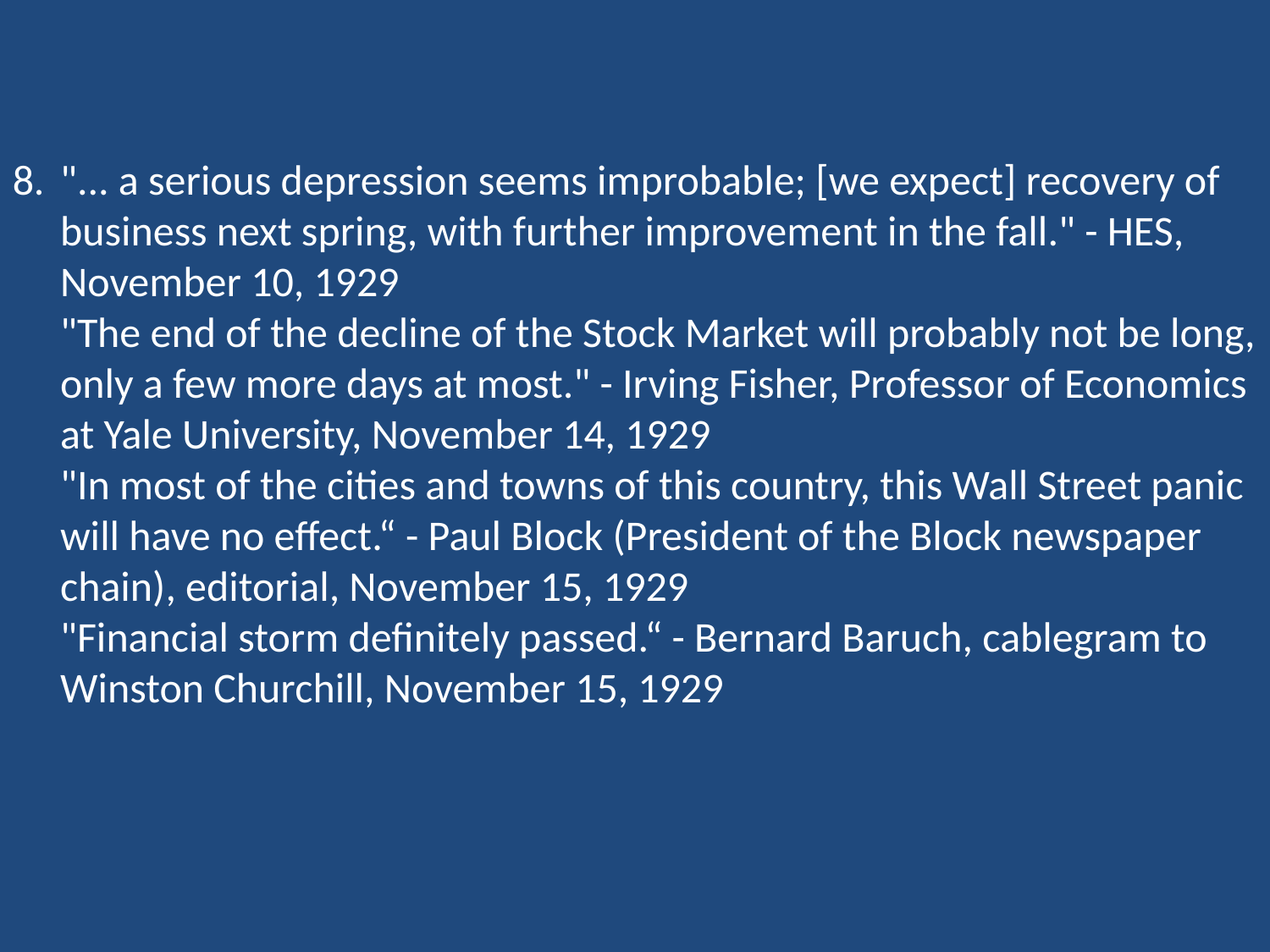

"... a serious depression seems improbable; [we expect] recovery of business next spring, with further improvement in the fall." - HES, November 10, 1929
     "The end of the decline of the Stock Market will probably not be long, only a few more days at most." - Irving Fisher, Professor of Economics at Yale University, November 14, 1929
     "In most of the cities and towns of this country, this Wall Street panic will have no effect.“ - Paul Block (President of the Block newspaper chain), editorial, November 15, 1929
     "Financial storm definitely passed.“ - Bernard Baruch, cablegram to Winston Churchill, November 15, 1929